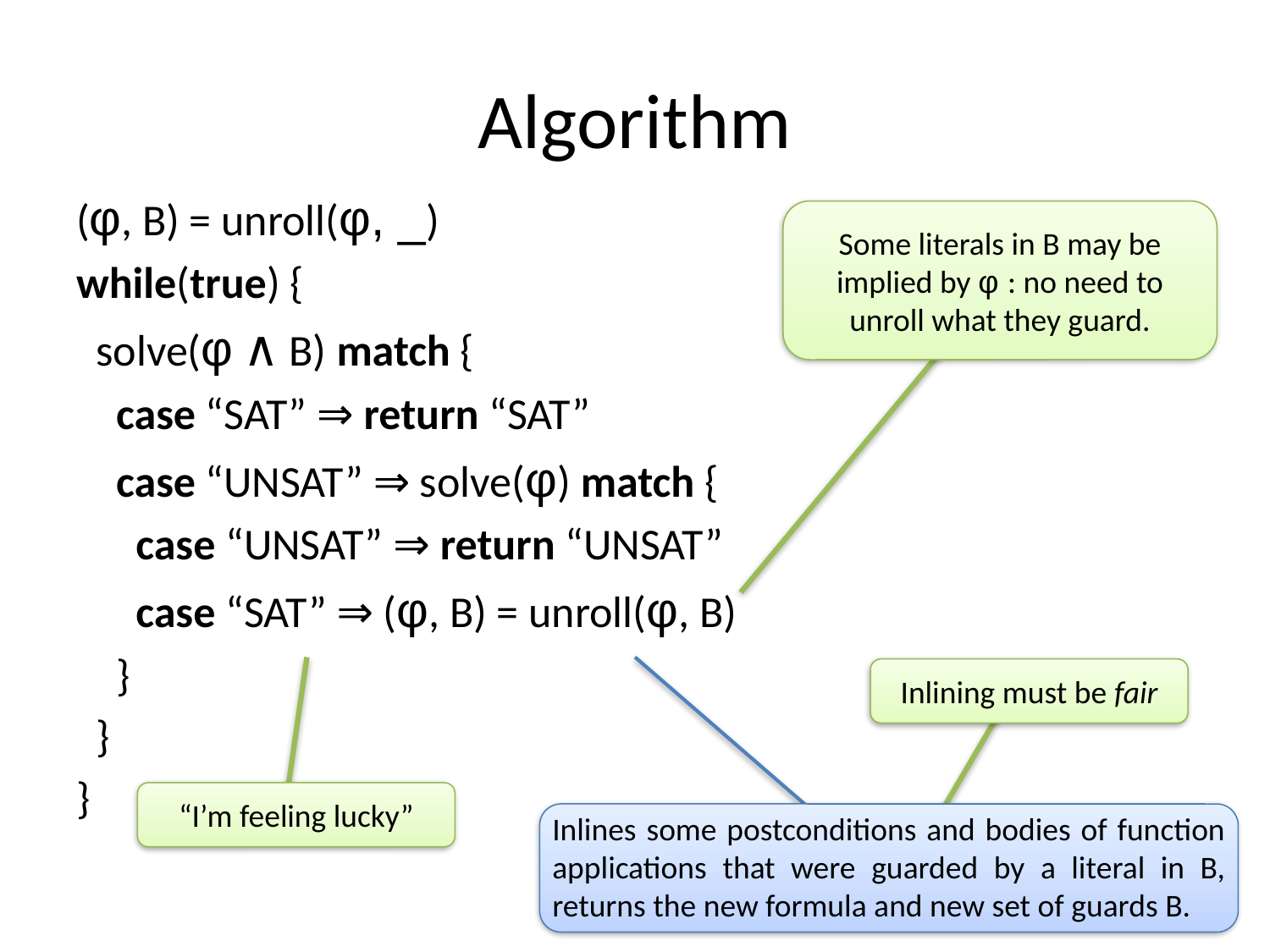

# Algorithm
(φ, B) = unroll(φ, _)
while(true) {
  solve(φ ∧ B) match {
    case “SAT” ⇒ return “SAT”
    case “UNSAT” ⇒ solve(φ) match {
      case “UNSAT” ⇒ return “UNSAT”
      case “SAT” ⇒ (φ, B) = unroll(φ, B)
    }
  }
}
Some literals in B may be implied by φ : no need to unroll what they guard.
“I’m feeling lucky”
Inlines some postconditions and bodies of function applications that were guarded by a literal in B, returns the new formula and new set of guards B.

Inlining must be fair